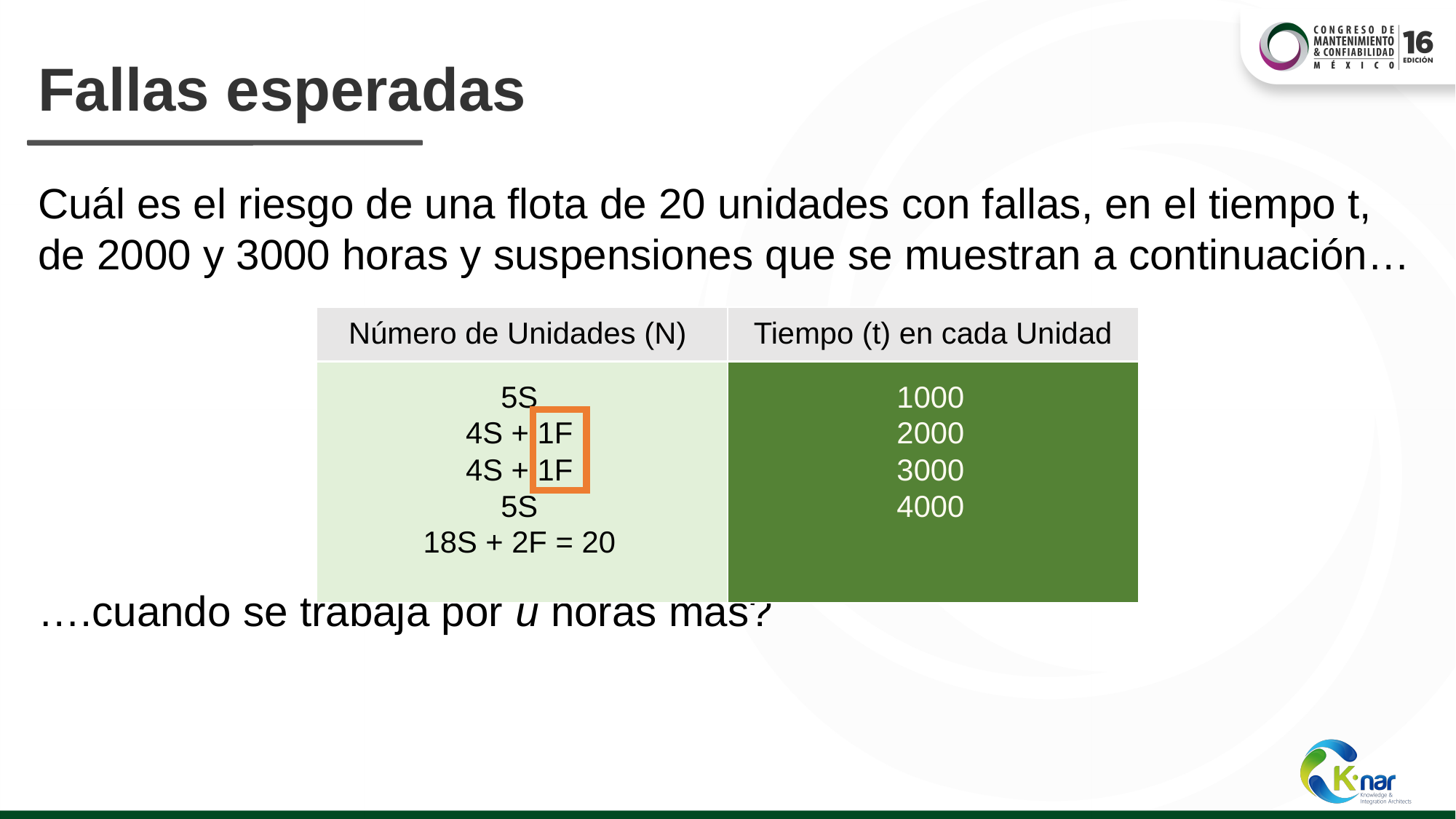

# Fallas esperadas
Cuál es el riesgo de una flota de 20 unidades con fallas, en el tiempo t, de 2000 y 3000 horas y suspensiones que se muestran a continuación…

….cuando se trabaja por u horas más?
Número de Unidades (N)
Tiempo (t) en cada Unidad
5S
4S + 1F
4S + 1F
5S
18S + 2F = 20
1000
2000
3000
4000